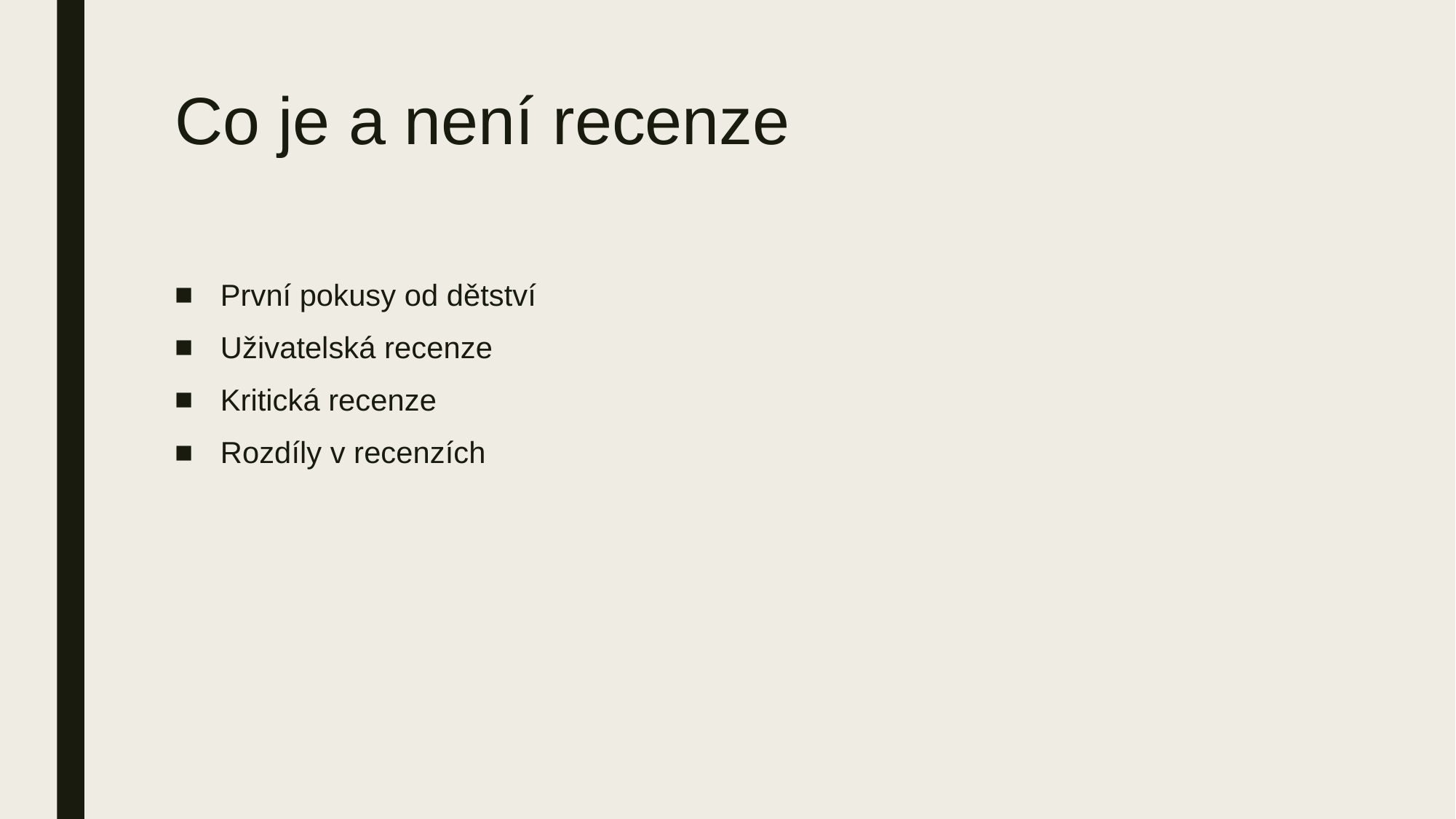

# Co je a není recenze
První pokusy od dětství
Uživatelská recenze
Kritická recenze
Rozdíly v recenzích